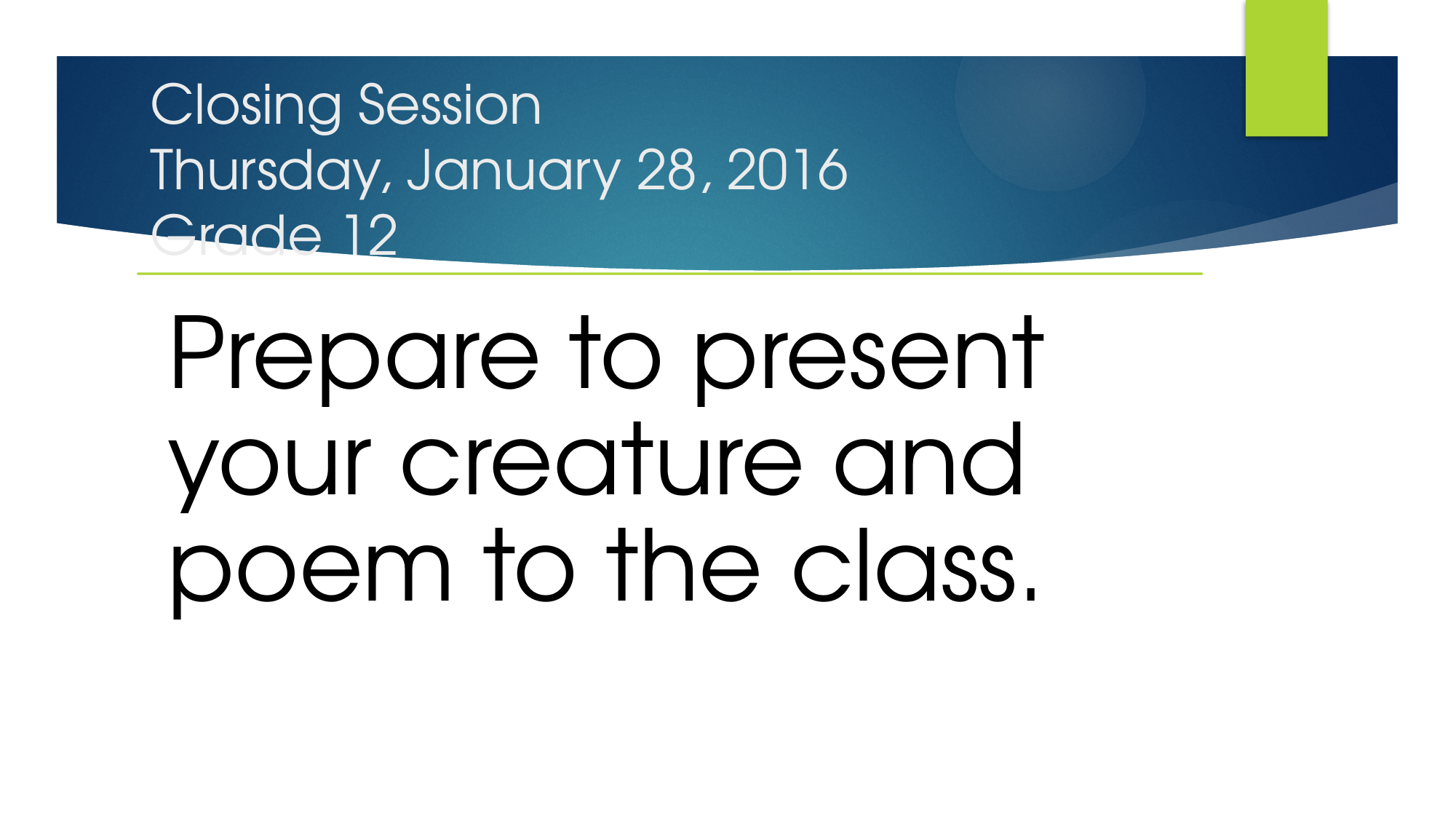

# Closing Session Thursday, January 28, 2016 Grade 12
Prepare to present your creature and poem to the class.